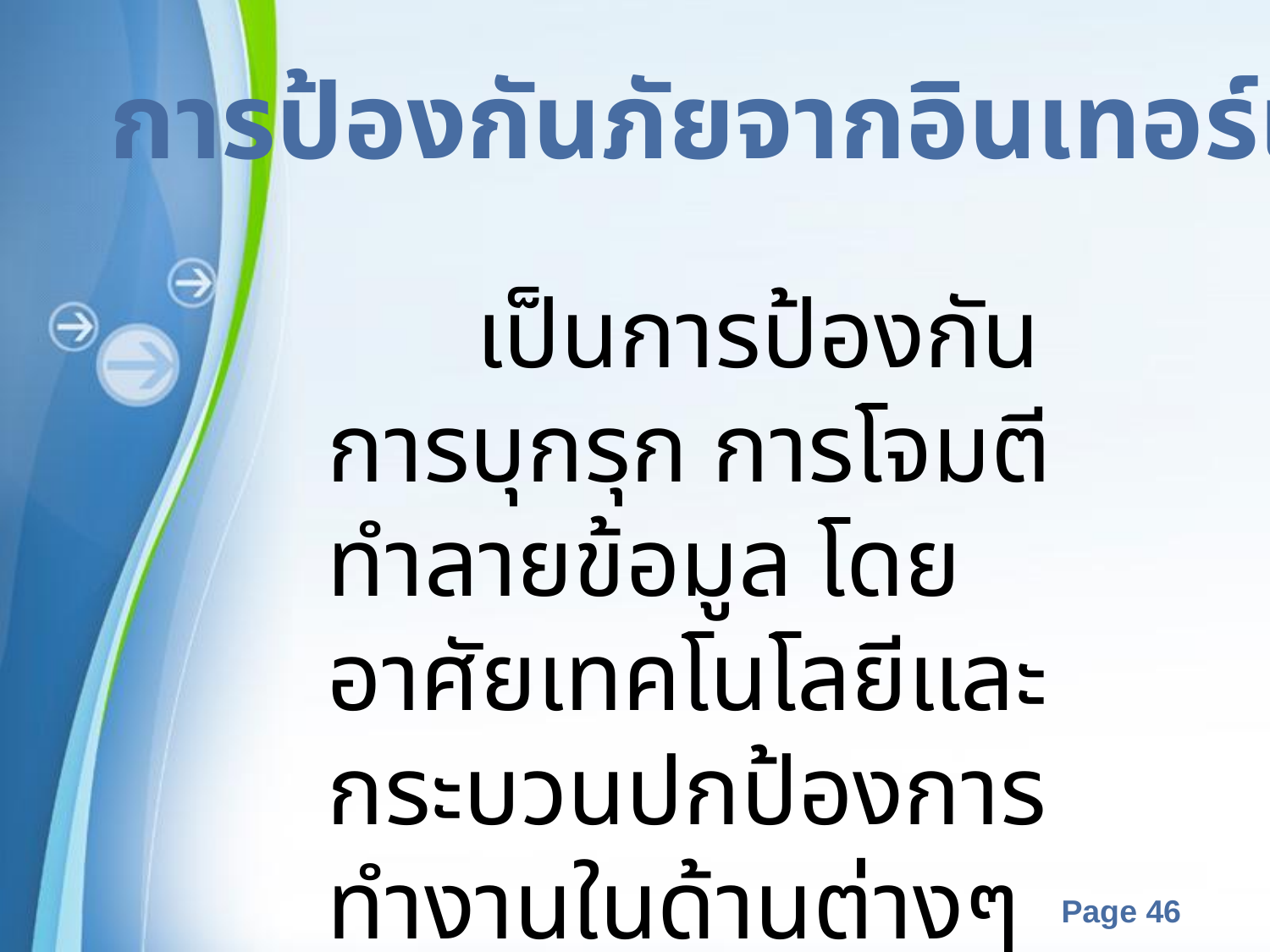

การป้องกันภัยจากอินเทอร์เน็ต
      เป็นการป้องกันการบุกรุก การโจมตีทำลายข้อมูล โดยอาศัยเทคโนโลยีและกระบวนปกป้องการทำงานในด้านต่างๆ